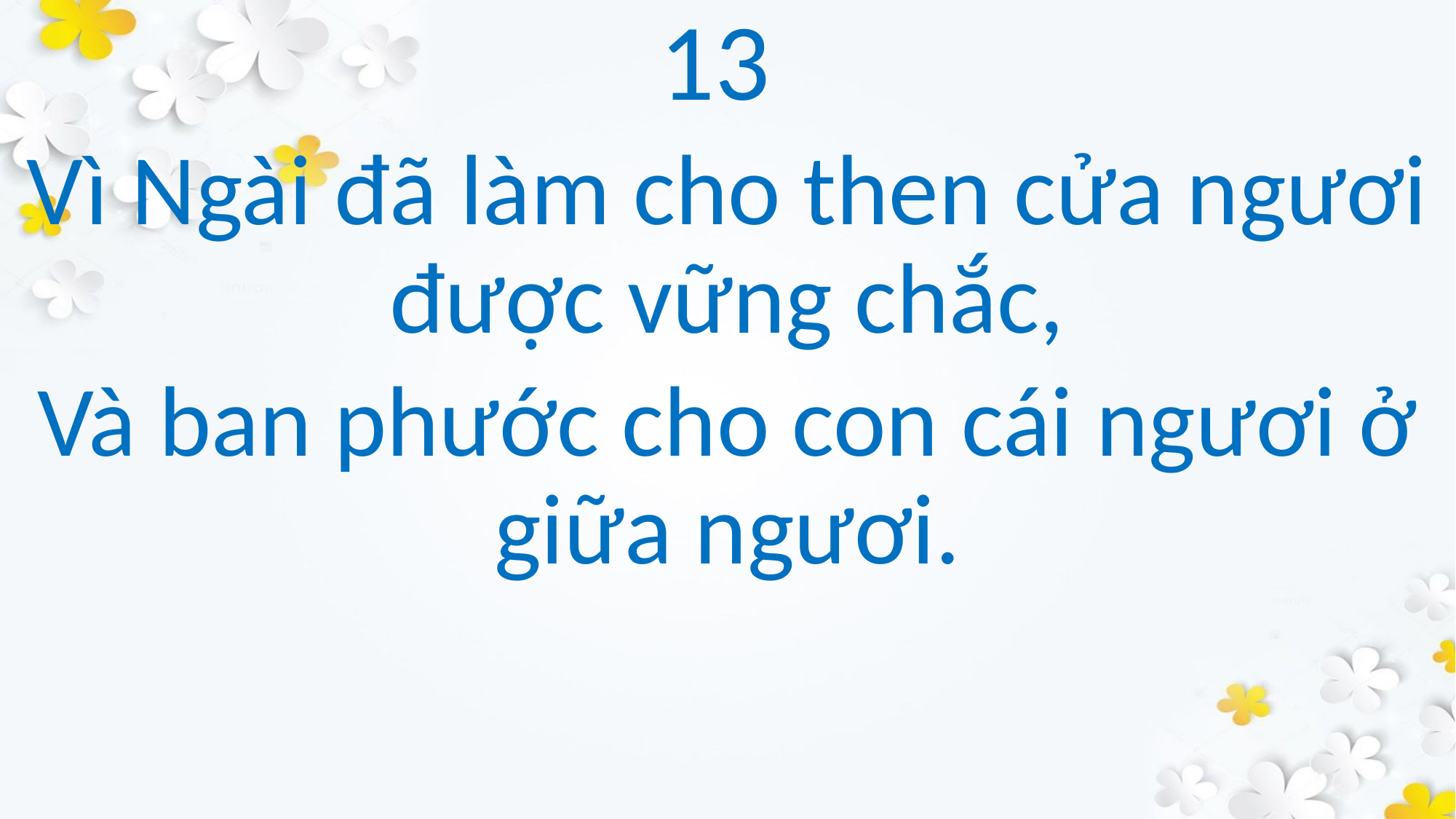

13
Vì Ngài đã làm cho then cửa ngươi được vững chắc,
Và ban phước cho con cái ngươi ở giữa ngươi.